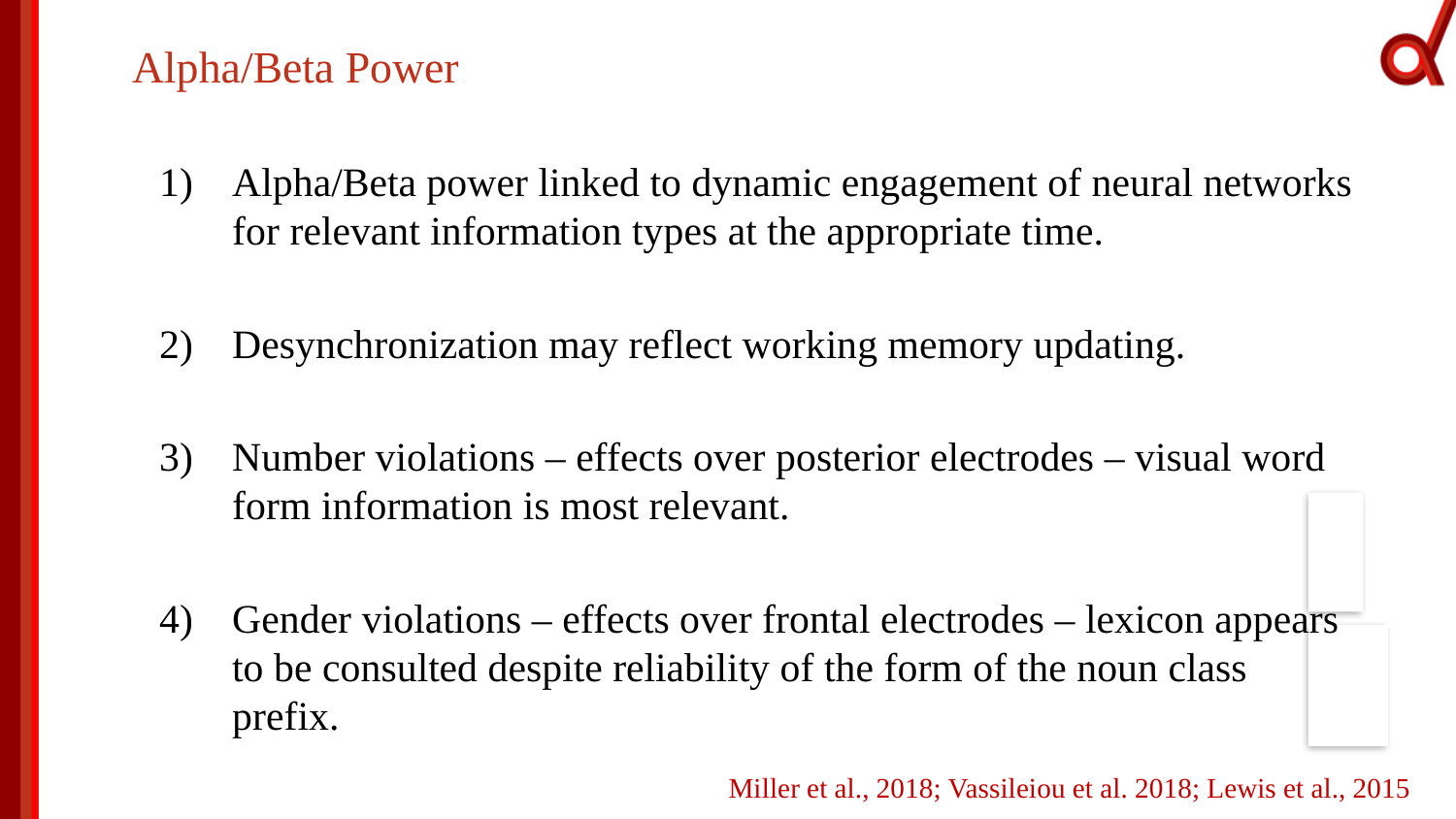

Alpha/Beta Power
Alpha/Beta power linked to dynamic engagement of neural networks for relevant information types at the appropriate time.

Desynchronization may reflect working memory updating.

Number violations – effects over posterior electrodes – visual word form information is most relevant.

Gender violations – effects over frontal electrodes – lexicon appears to be consulted despite reliability of the form of the noun class prefix.

Miller et al., 2018; Vassileiou et al. 2018; Lewis et al., 2015